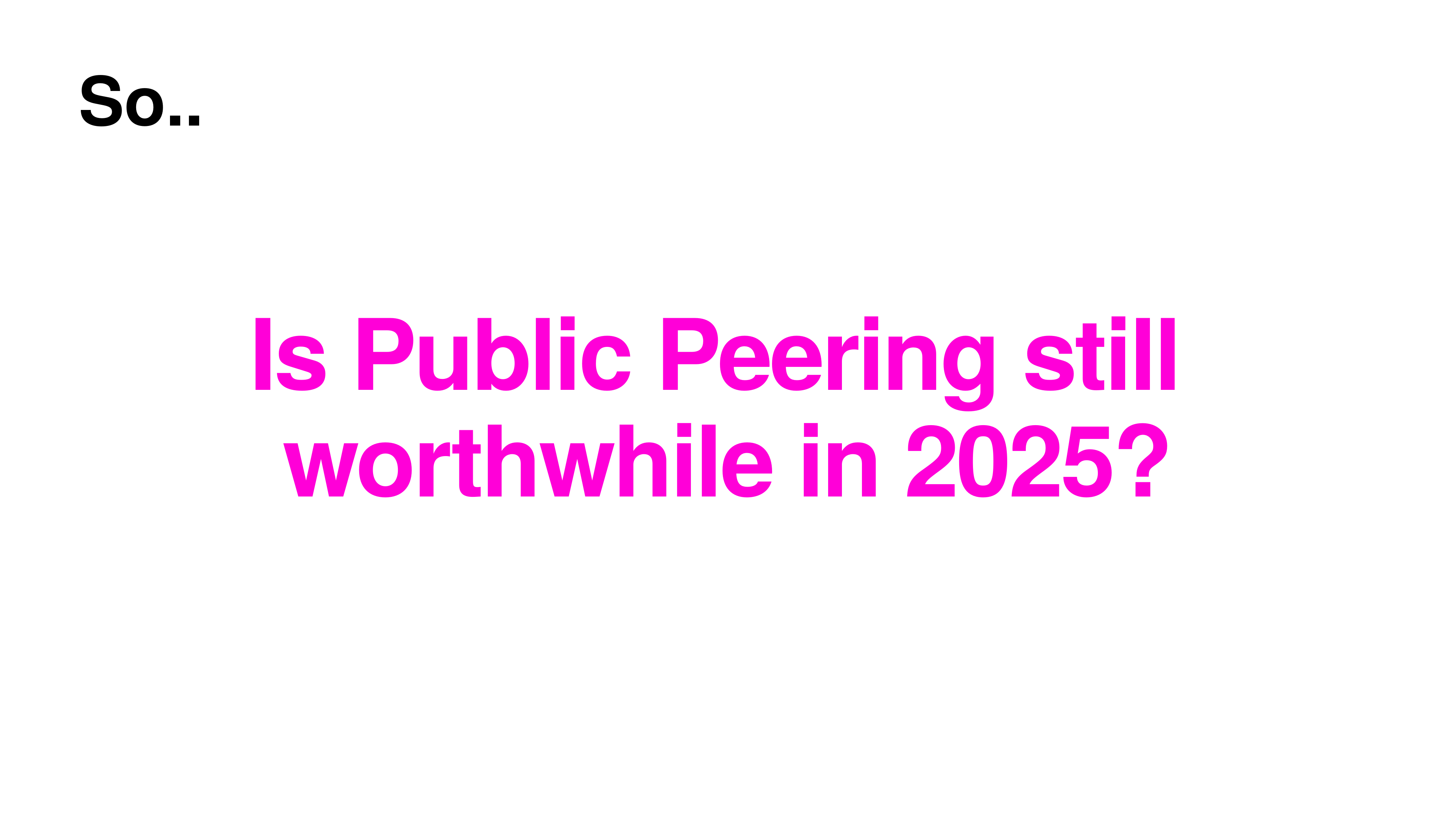

# Is Public Peering still worthwhile in 2025?
So..
Is Public Peering still
worthwhile in 2025?